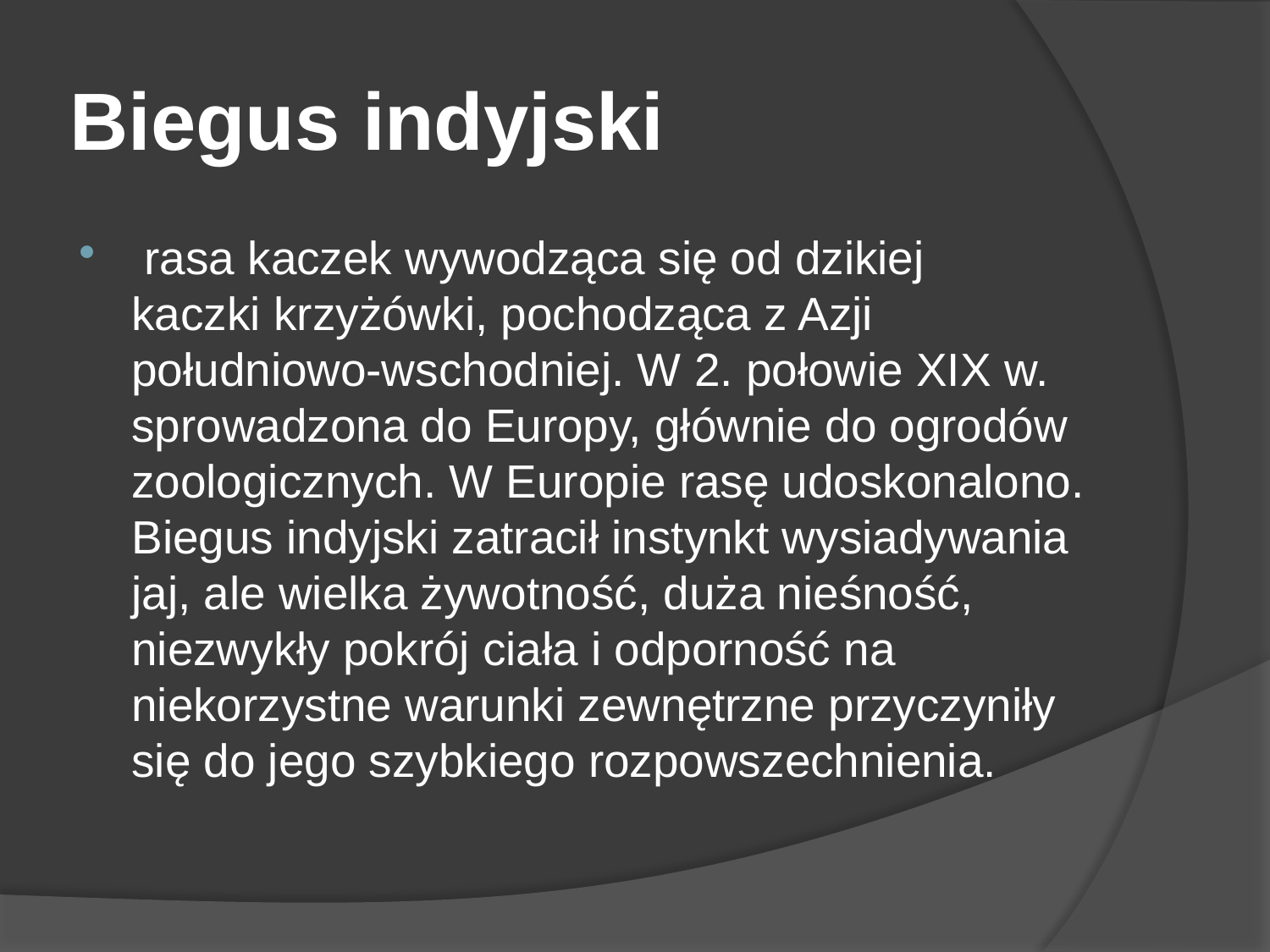

# Biegus indyjski
 rasa kaczek wywodząca się od dzikiej kaczki krzyżówki, pochodząca z Azji południowo-wschodniej. W 2. połowie XIX w. sprowadzona do Europy, głównie do ogrodów zoologicznych. W Europie rasę udoskonalono. Biegus indyjski zatracił instynkt wysiadywania jaj, ale wielka żywotność, duża nieśność, niezwykły pokrój ciała i odporność na niekorzystne warunki zewnętrzne przyczyniły się do jego szybkiego rozpowszechnienia.